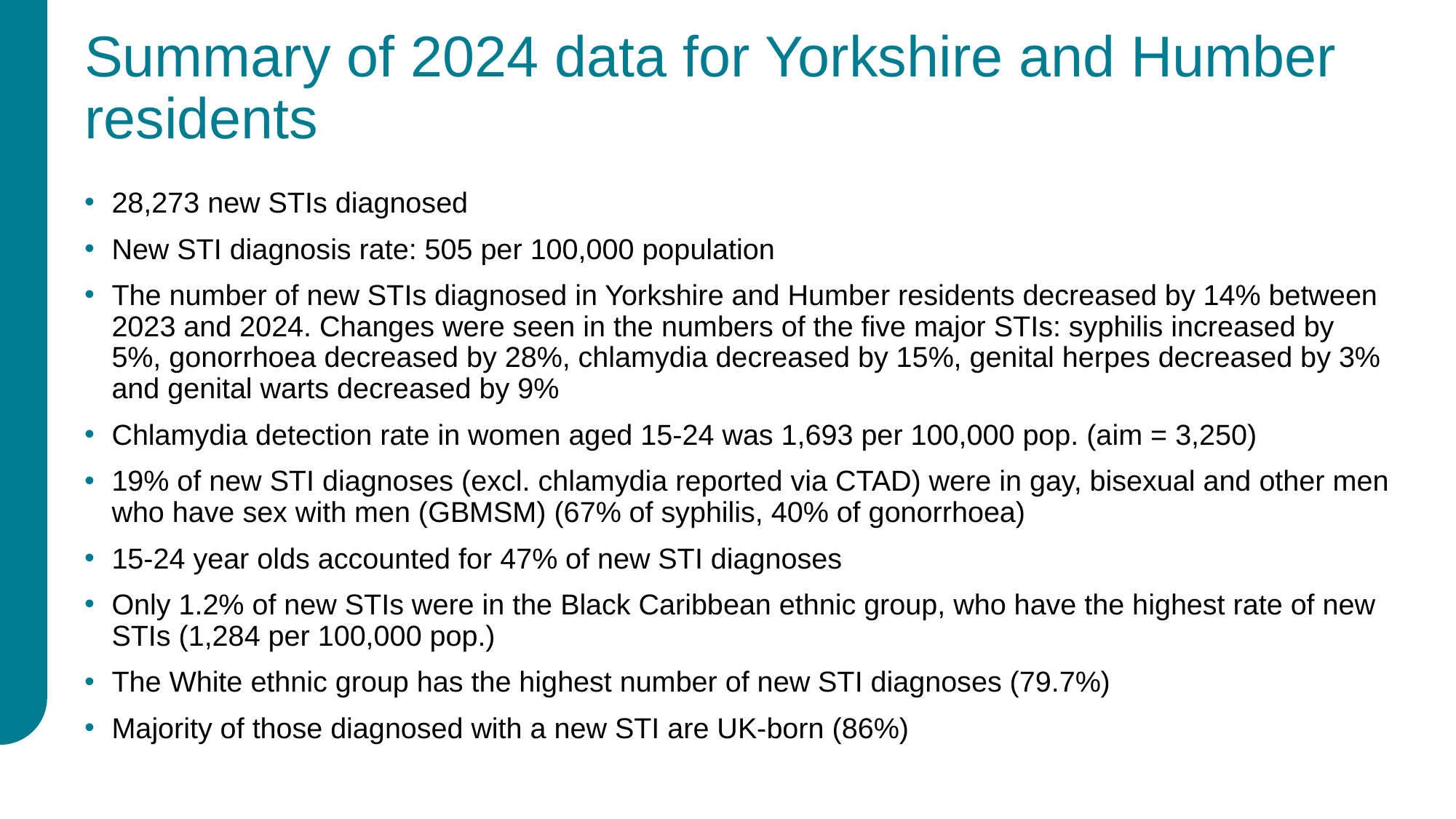

# Summary of 2024 data for Yorkshire and Humber residents
28,273 new STIs diagnosed
New STI diagnosis rate: 505 per 100,000 population
The number of new STIs diagnosed in Yorkshire and Humber residents decreased by 14% between 2023 and 2024. Changes were seen in the numbers of the five major STIs: syphilis increased by 5%, gonorrhoea decreased by 28%, chlamydia decreased by 15%, genital herpes decreased by 3% and genital warts decreased by 9%
Chlamydia detection rate in women aged 15-24 was 1,693 per 100,000 pop. (aim = 3,250)
19% of new STI diagnoses (excl. chlamydia reported via CTAD) were in gay, bisexual and other men who have sex with men (GBMSM) (67% of syphilis, 40% of gonorrhoea)
15-24 year olds accounted for 47% of new STI diagnoses
Only 1.2% of new STIs were in the Black Caribbean ethnic group, who have the highest rate of new STIs (1,284 per 100,000 pop.)
The White ethnic group has the highest number of new STI diagnoses (79.7%)
Majority of those diagnosed with a new STI are UK-born (86%)